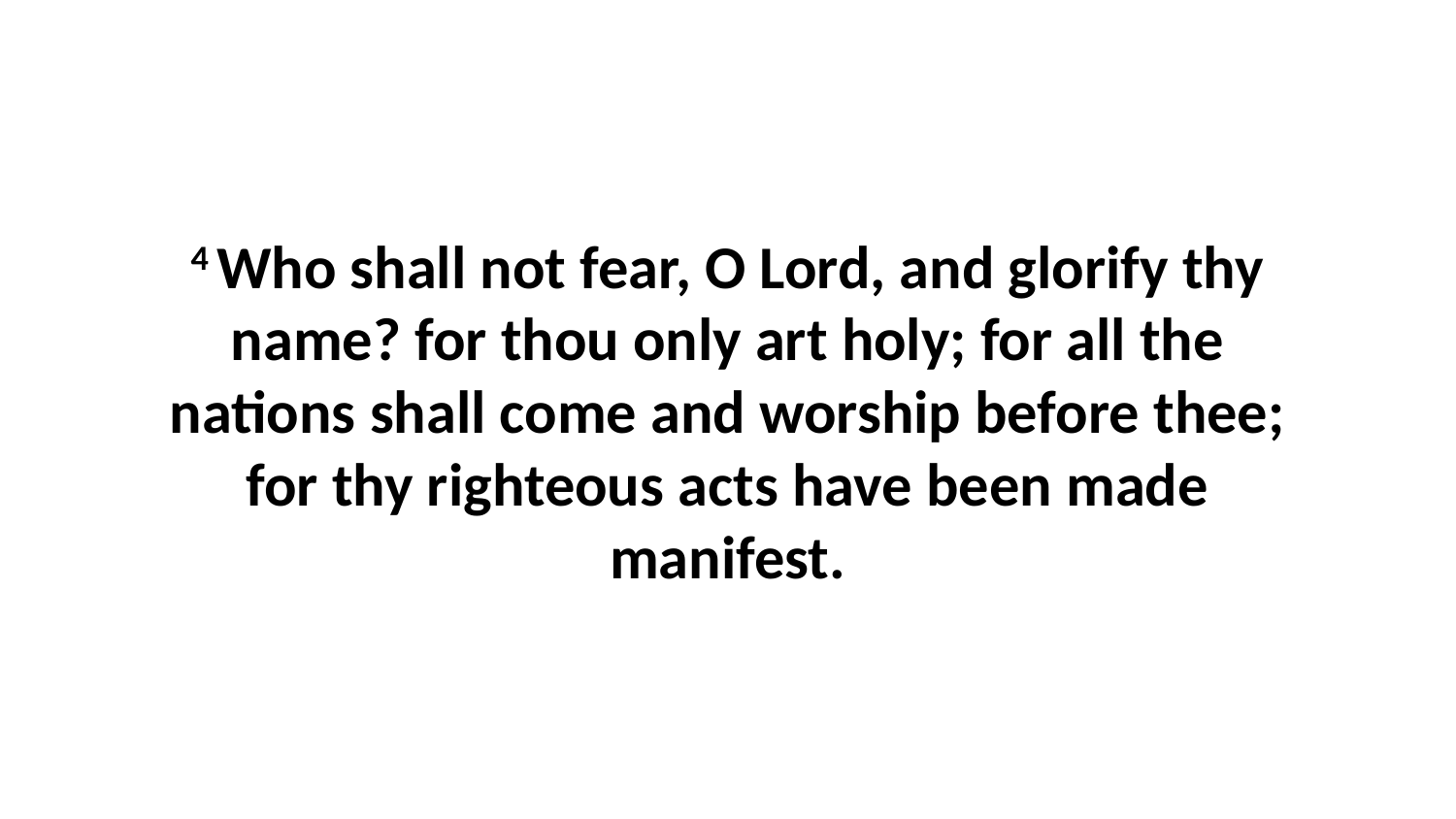

4 Who shall not fear, O Lord, and glorify thy name? for thou only art holy; for all the nations shall come and worship before thee; for thy righteous acts have been made manifest.